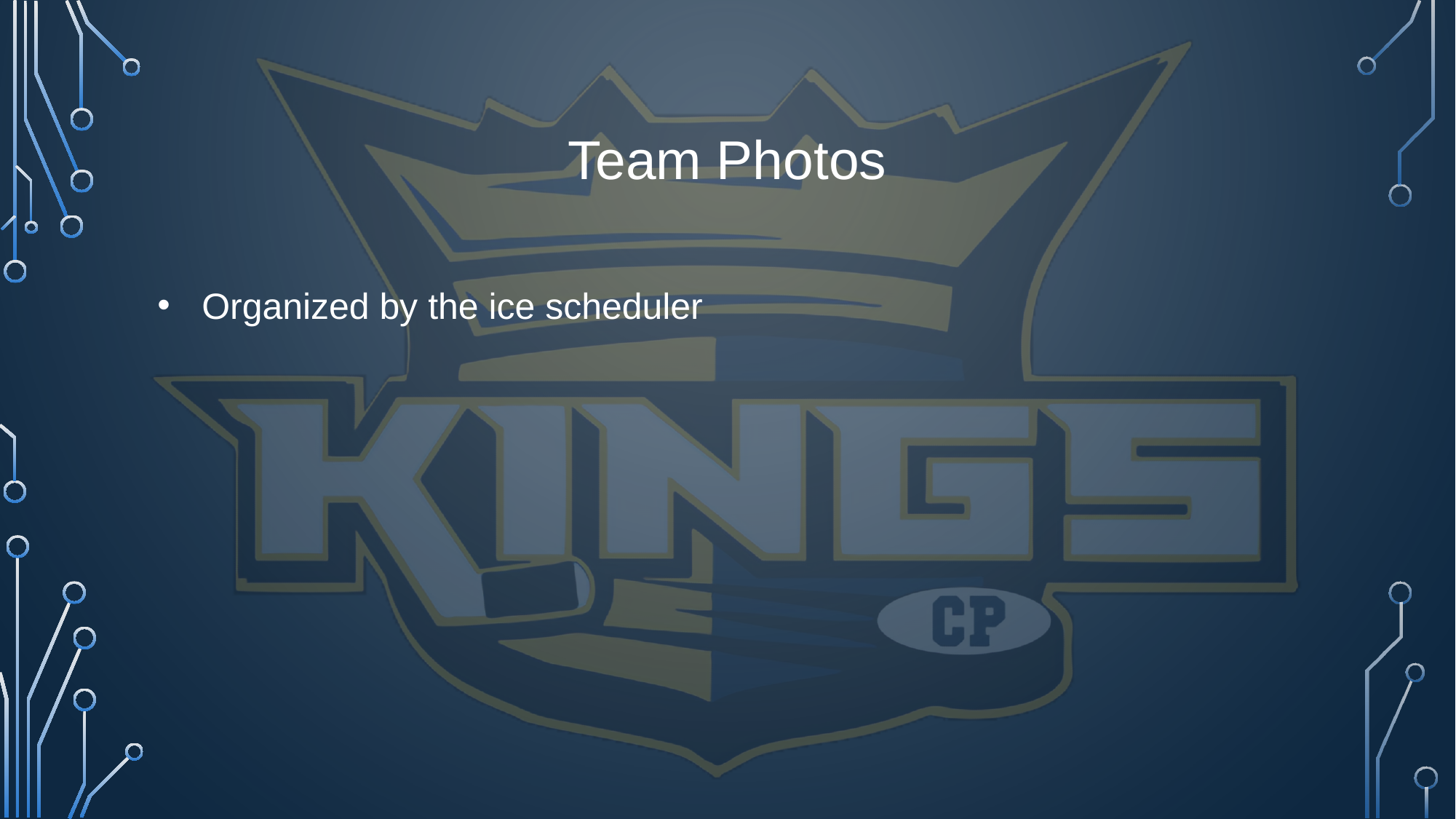

# Team Photos
Organized by the ice scheduler